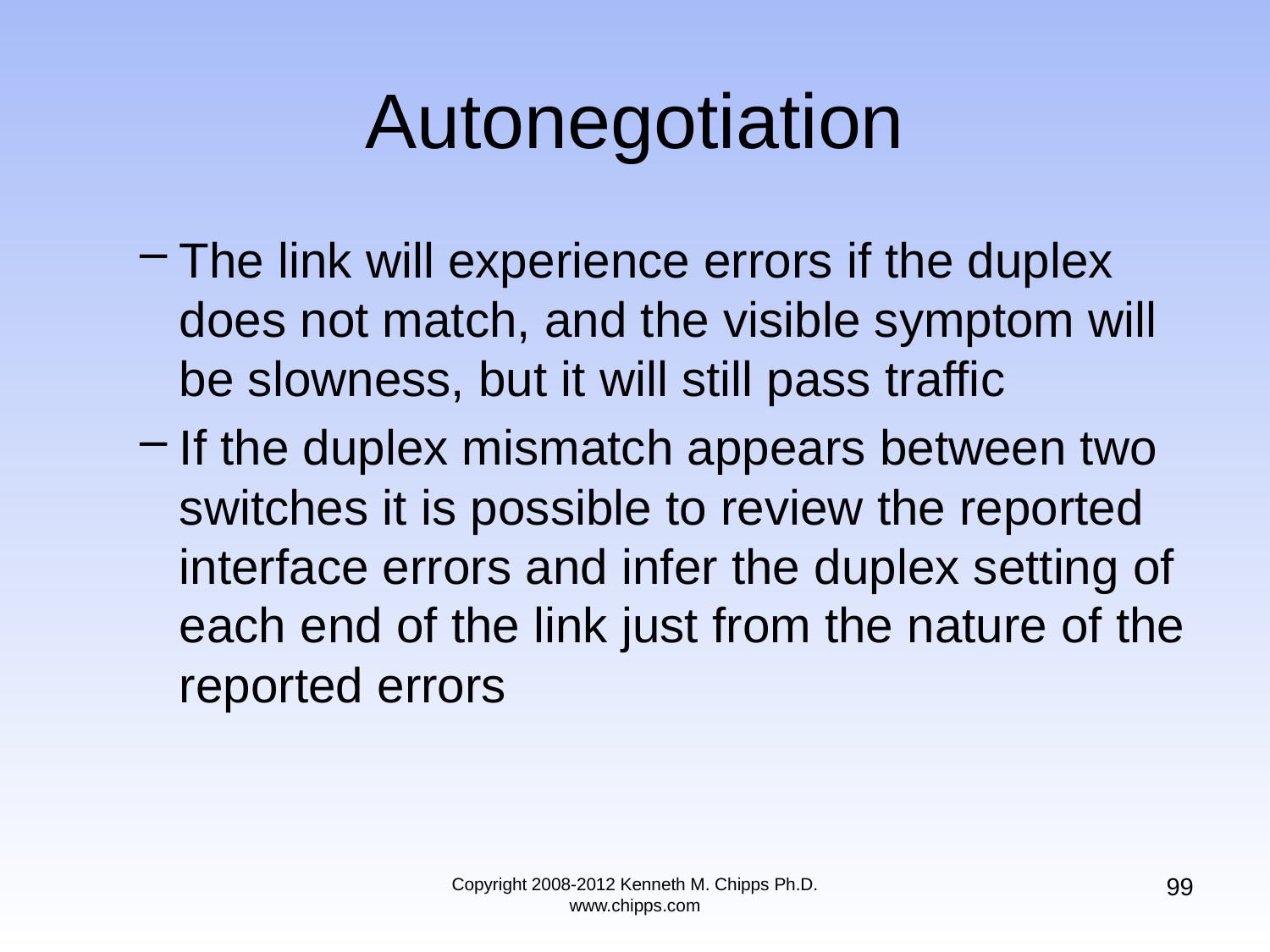

# Autonegotiation
The link will experience errors if the duplex does not match, and the visible symptom will be slowness, but it will still pass traffic
If the duplex mismatch appears between two switches it is possible to review the reported interface errors and infer the duplex setting of each end of the link just from the nature of the reported errors
99
Copyright 2008-2012 Kenneth M. Chipps Ph.D. www.chipps.com